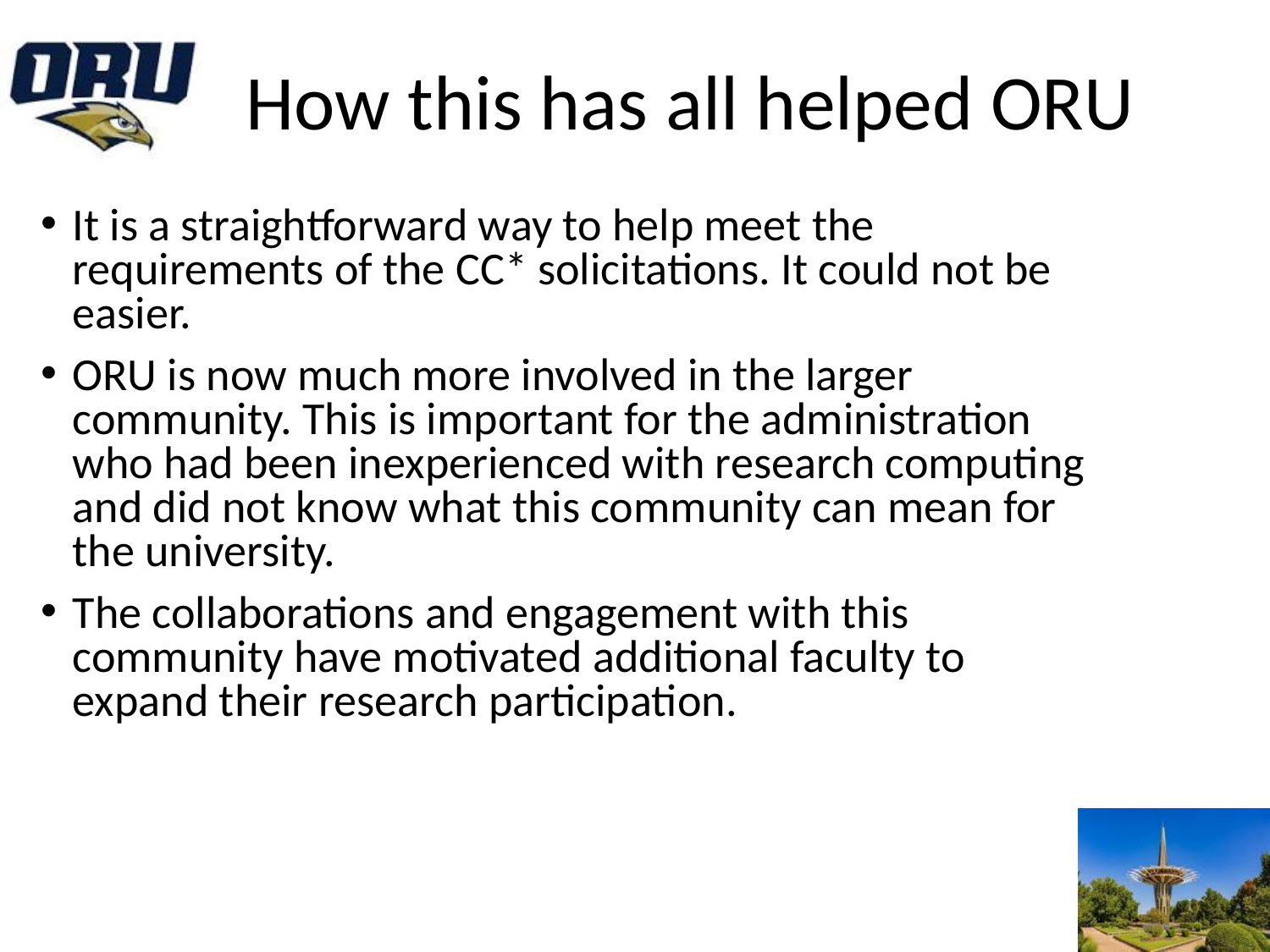

# How this has all helped ORU
It is a straightforward way to help meet the requirements of the CC* solicitations. It could not be easier.
ORU is now much more involved in the larger community. This is important for the administration who had been inexperienced with research computing and did not know what this community can mean for the university.
The collaborations and engagement with this community have motivated additional faculty to expand their research participation.